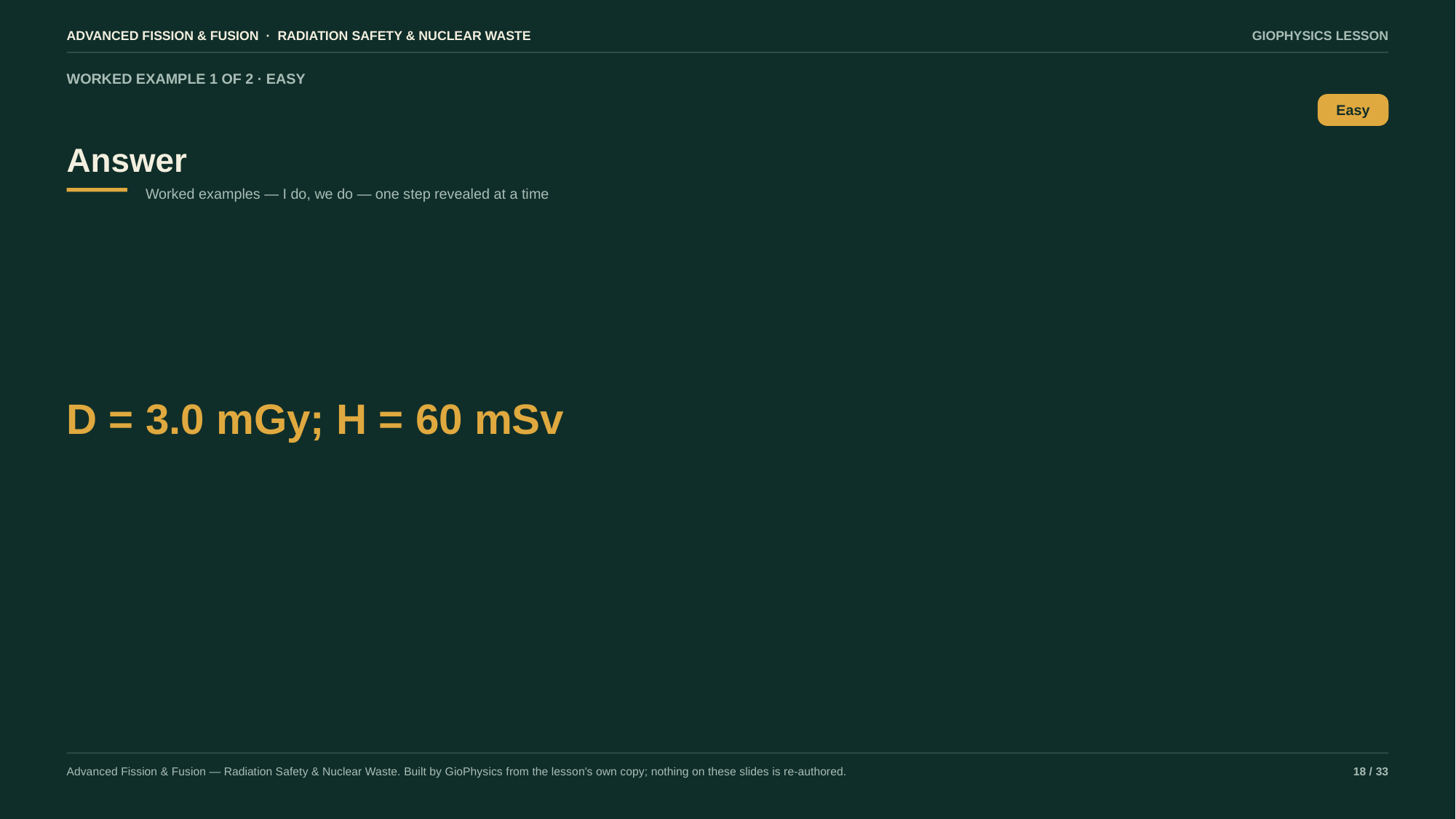

ADVANCED FISSION & FUSION  ·  RADIATION SAFETY & NUCLEAR WASTE
GIOPHYSICS LESSON

WORKED EXAMPLE 1 OF 2 · EASY
Answer

Easy
Worked examples — I do, we do — one step revealed at a time

D = 3.0 mGy; H = 60 mSv

Advanced Fission & Fusion — Radiation Safety & Nuclear Waste. Built by GioPhysics from the lesson's own copy; nothing on these slides is re-authored.
18 / 33